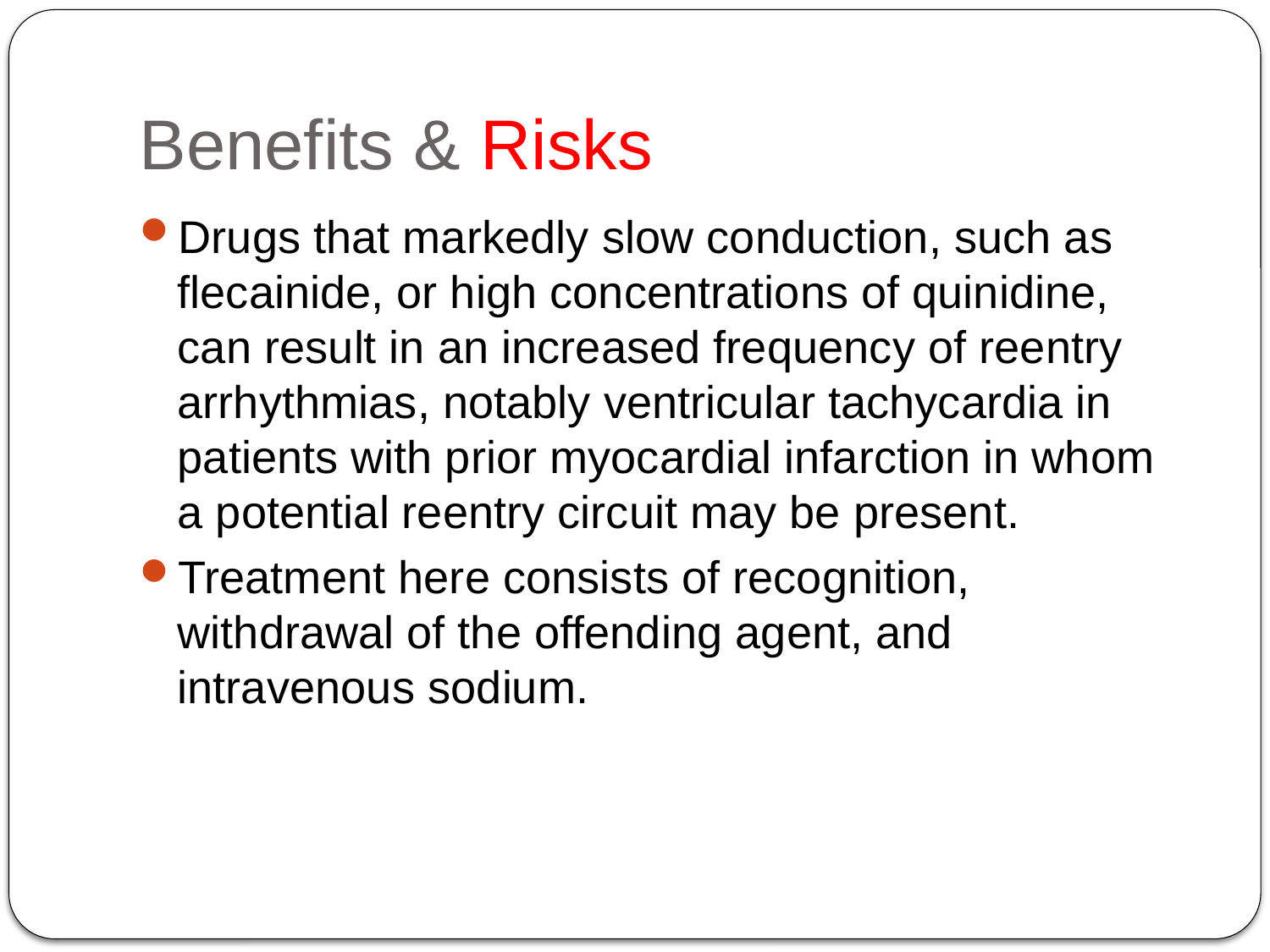

# Benefits & Risks
Drugs that markedly slow conduction, such as flecainide, or high concentrations of quinidine, can result in an increased frequency of reentry arrhythmias, notably ventricular tachycardia in patients with prior myocardial infarction in whom a potential reentry circuit may be present.
Treatment here consists of recognition, withdrawal of the offending agent, and intravenous sodium.